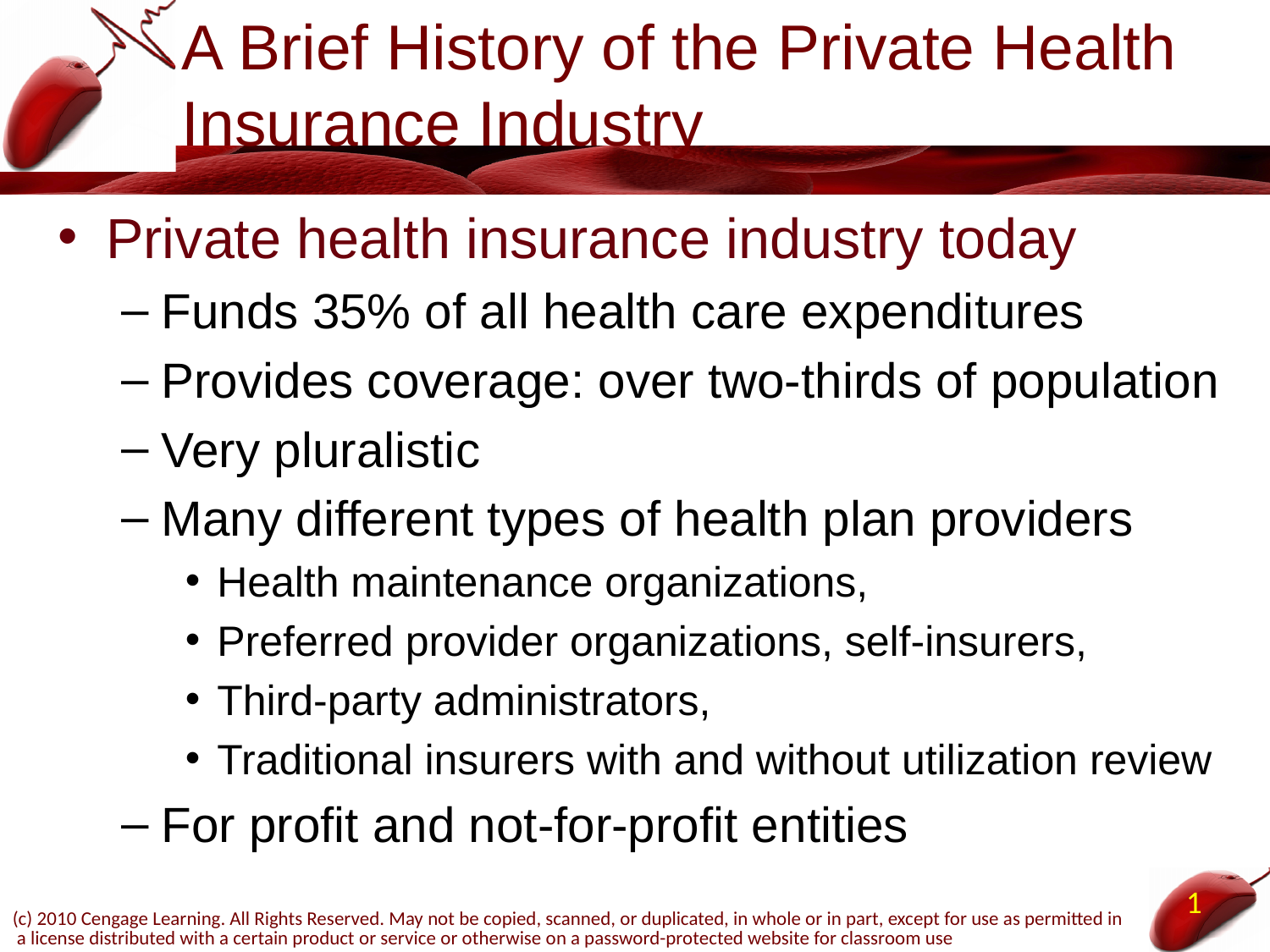

# A Brief History of the Private Health Insurance Industry
Private health insurance industry today
Funds 35% of all health care expenditures
Provides coverage: over two-thirds of population
Very pluralistic
Many different types of health plan providers
Health maintenance organizations,
Preferred provider organizations, self-insurers,
Third-party administrators,
Traditional insurers with and without utilization review
For profit and not-for-profit entities
1
(c) 2010 Cengage Learning. All Rights Reserved. May not be copied, scanned, or duplicated, in whole or in part, except for use as permitted in a license distributed with a certain product or service or otherwise on a password-protected website for classroom use